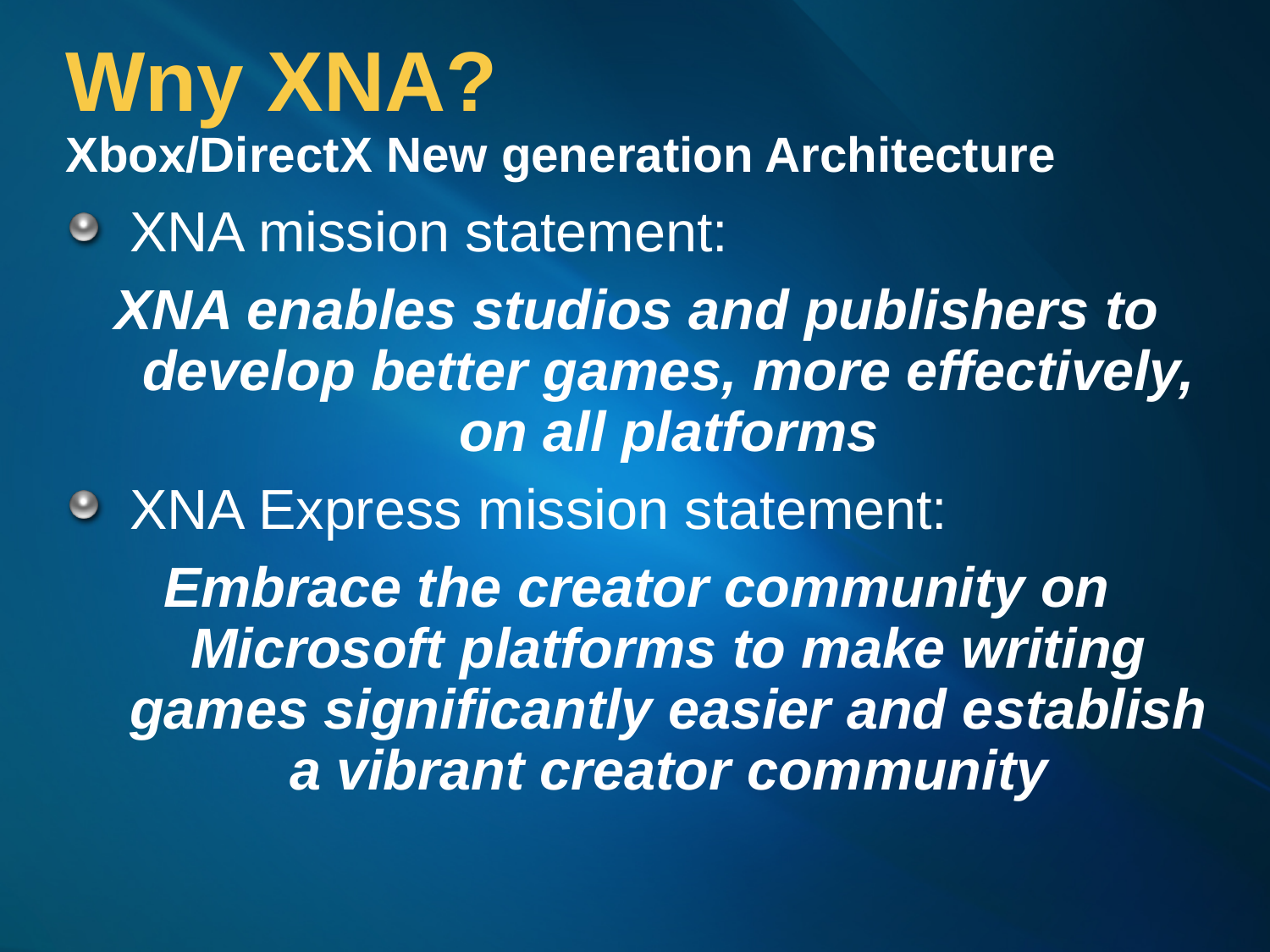

# Wny XNA? Xbox/DirectX New generation Architecture
XNA mission statement:
XNA enables studios and publishers to develop better games, more effectively, on all platforms
XNA Express mission statement:
Embrace the creator community on Microsoft platforms to make writing games significantly easier and establish a vibrant creator community